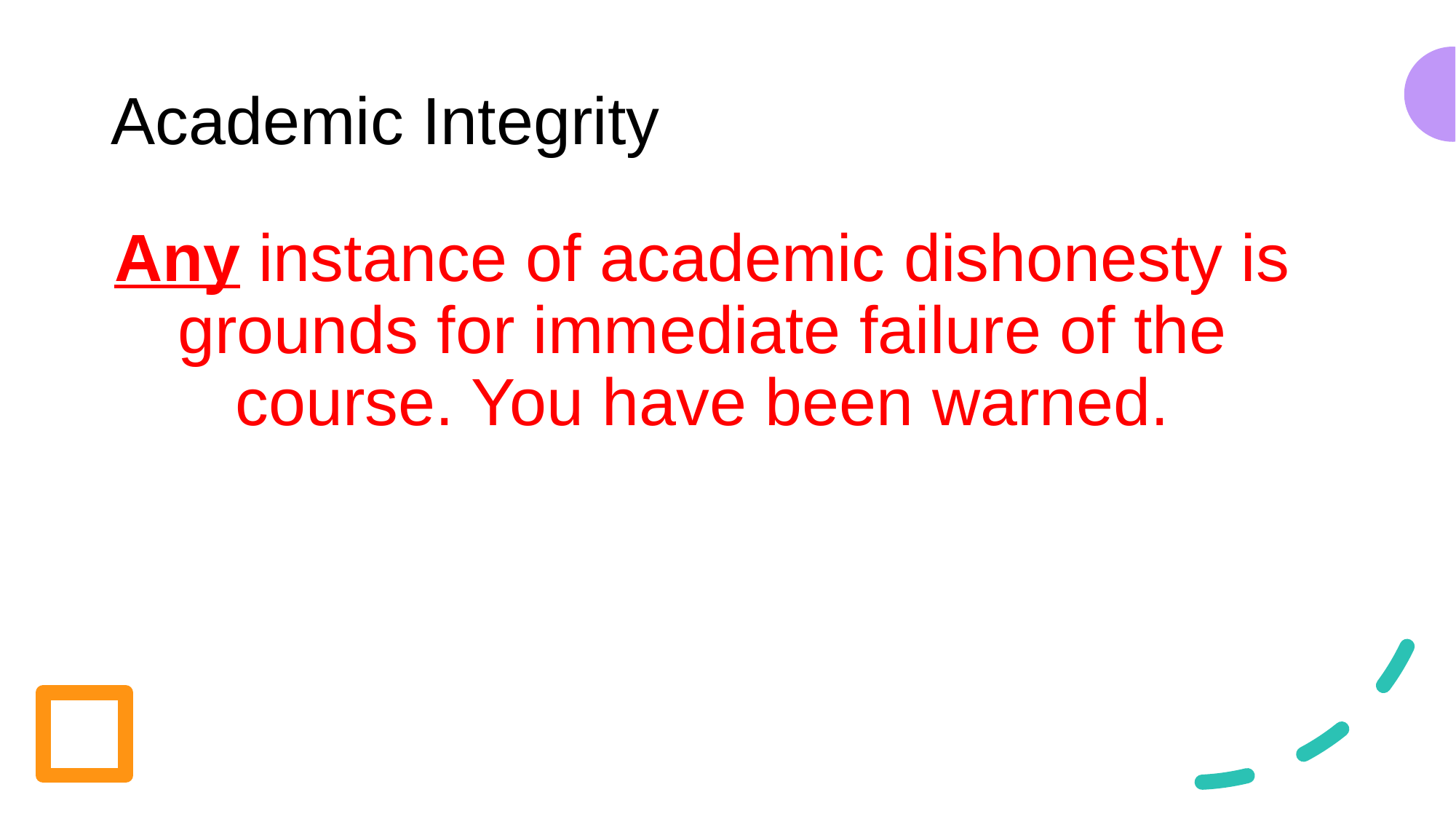

# Academic Integrity
Any instance of academic dishonesty is grounds for immediate failure of the course. You have been warned.